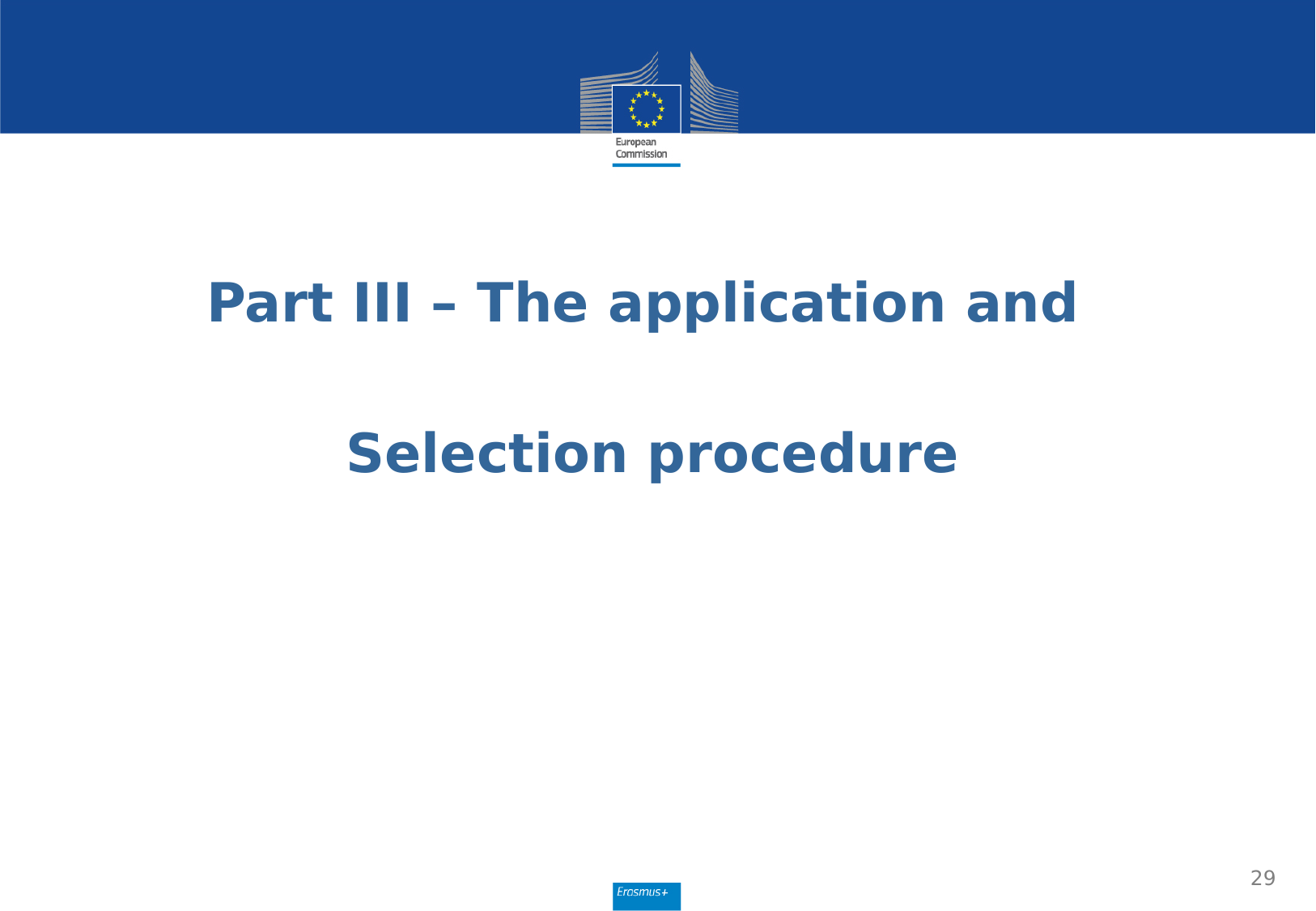

Part III – The application and

Selection procedure
29